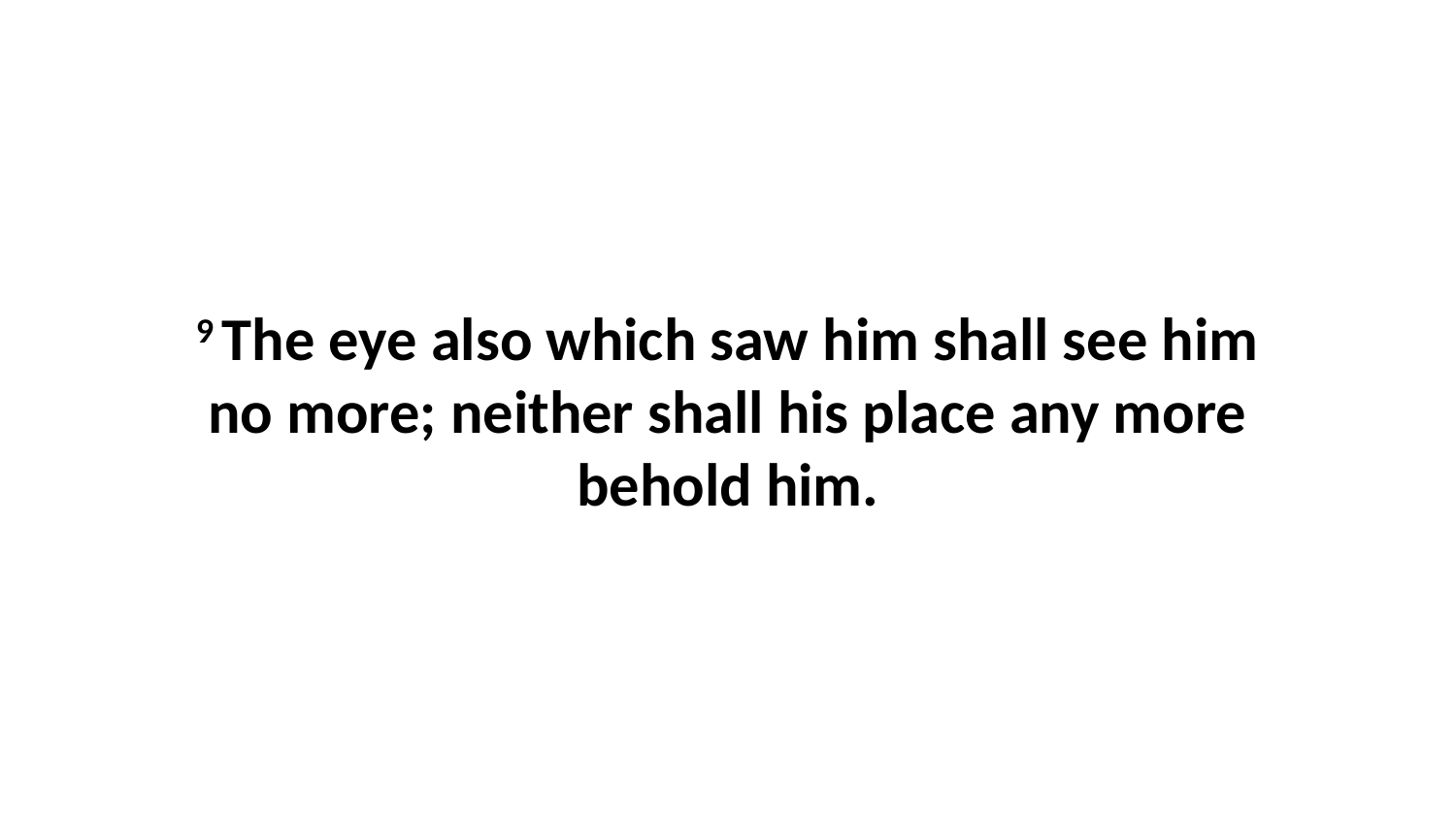

9 The eye also which saw him shall see him no more; neither shall his place any more behold him.